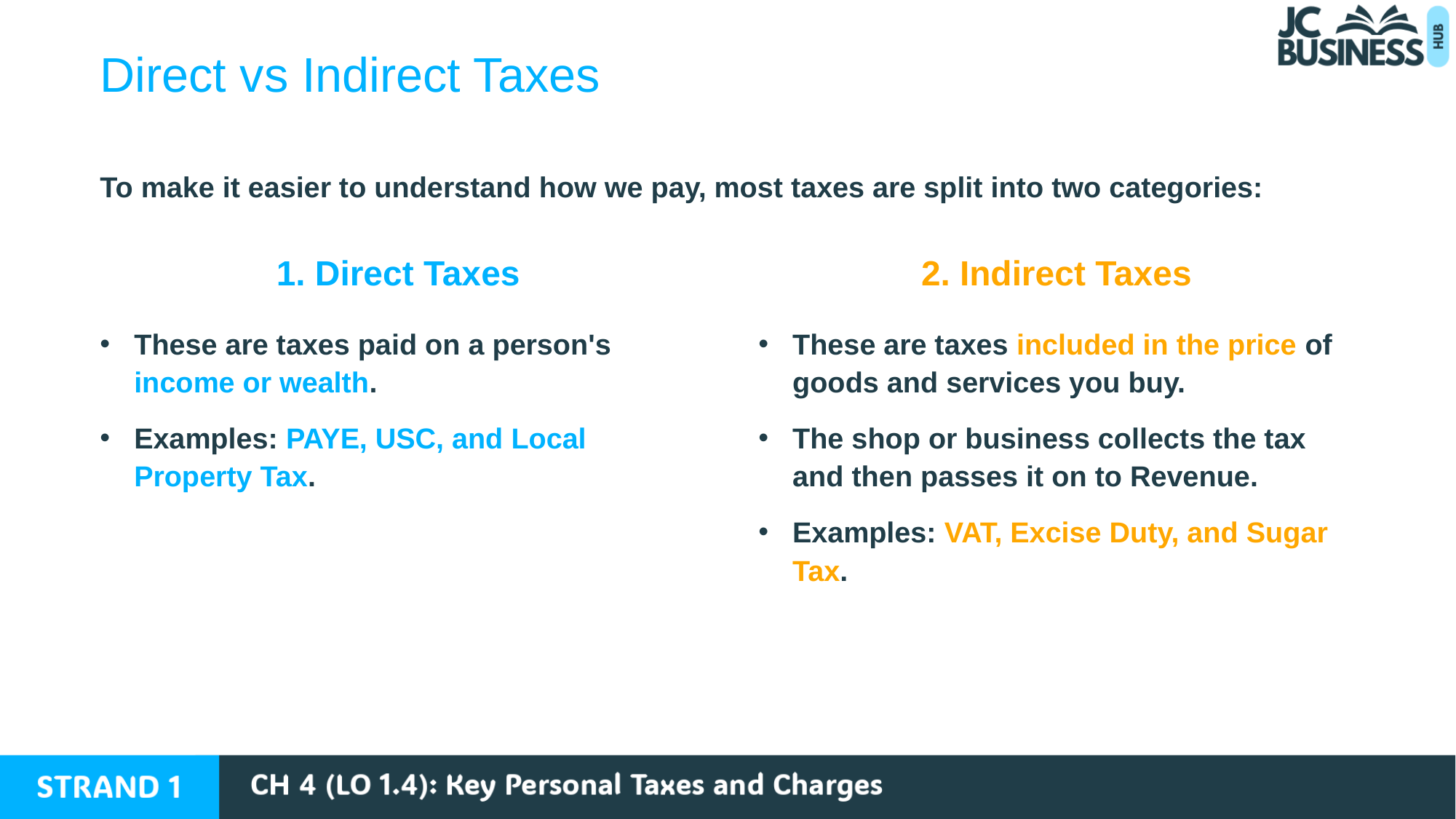

Direct vs Indirect Taxes
To make it easier to understand how we pay, most taxes are split into two categories:
1. Direct Taxes
2. Indirect Taxes
These are taxes paid on a person's income or wealth.
Examples: PAYE, USC, and Local Property Tax.
These are taxes included in the price of goods and services you buy.
The shop or business collects the tax and then passes it on to Revenue.
Examples: VAT, Excise Duty, and Sugar Tax.